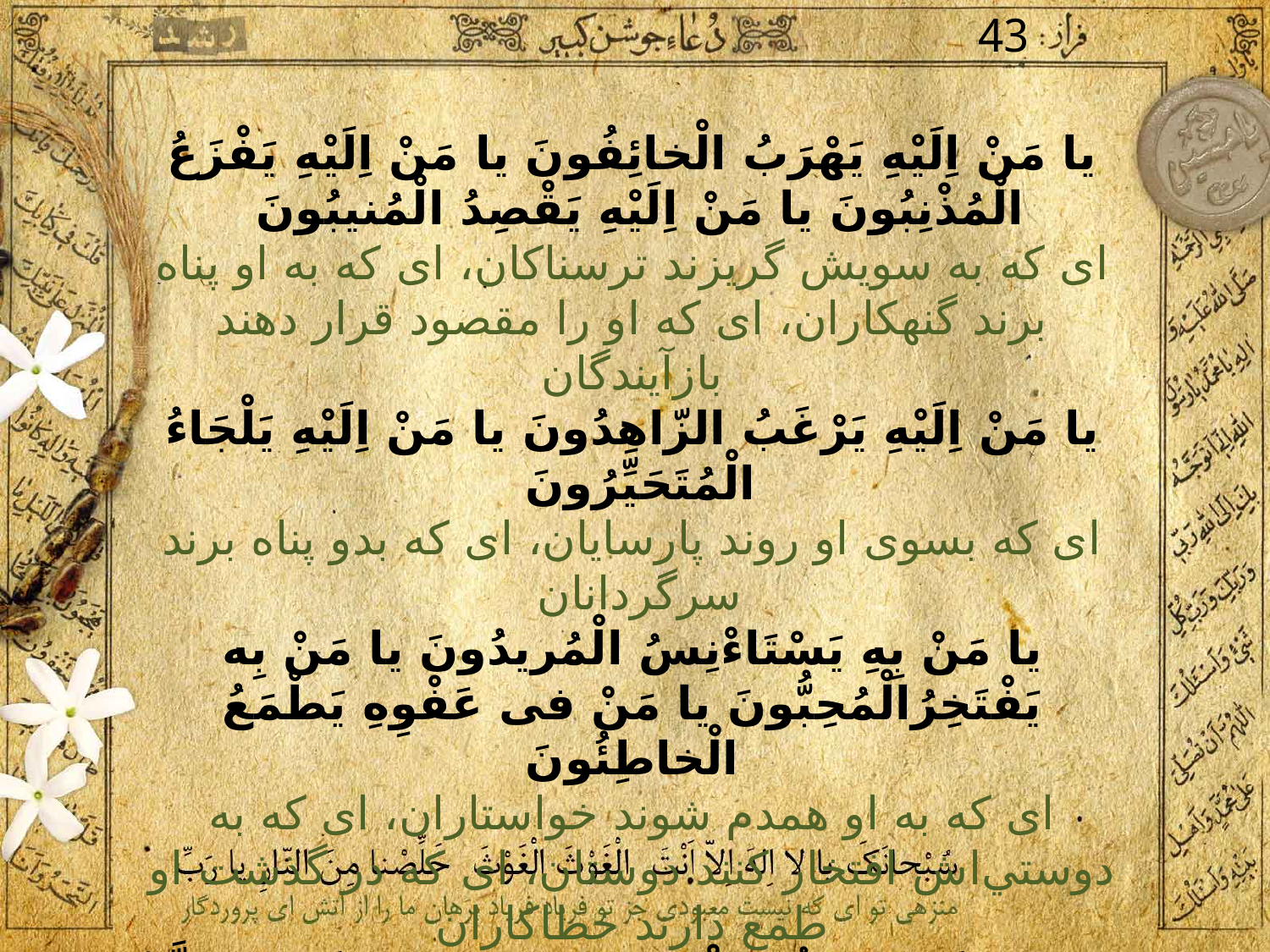

43
يا مَنْ اِلَيْهِ يَهْرَبُ الْخائِفُونَ يا مَنْ اِلَيْهِ يَفْزَعُ الْمُذْنِبُونَ يا مَنْ اِلَيْهِ يَقْصِدُ الْمُنيبُونَ
اى كه به سويش گريزند ترسناكان، اى كه به او پناه برند گنهكاران، اى كه او را مقصود قرار دهند بازآيندگان
يا مَنْ اِلَيْهِ يَرْغَبُ الزّاهِدُونَ يا مَنْ اِلَيْهِ يَلْجَاءُ الْمُتَحَيِّرُونَ
اى كه بسوى او روند پارسايان، اى كه بدو پناه برند سرگردانان
يا مَنْ بِهِ يَسْتَاءْنِسُ الْمُريدُونَ يا مَنْ بِه يَفْتَخِرُالْمُحِبُّونَ يا مَنْ فى عَفْوِهِ يَطْمَعُ الْخاطِئُونَ
اى كه به او همدم شوند خواستاران، اى كه به دوستي‌اش افتخار كنند دوستان، اى كه در گذشت او طمع دارند خطاكاران
 يا مَنْ اِلَيْهِ يَسْكُنُ الْمُوقِنُونَ يا مَنْ عَلَيْهِ يَتَوَكَّلُ الْمُتَوَكِّلُونَ
 اى كه به ذكر او آرامش پذيرد دل يقين‌داران، اى كه بر او توكل كنند توكل‌كنندگان